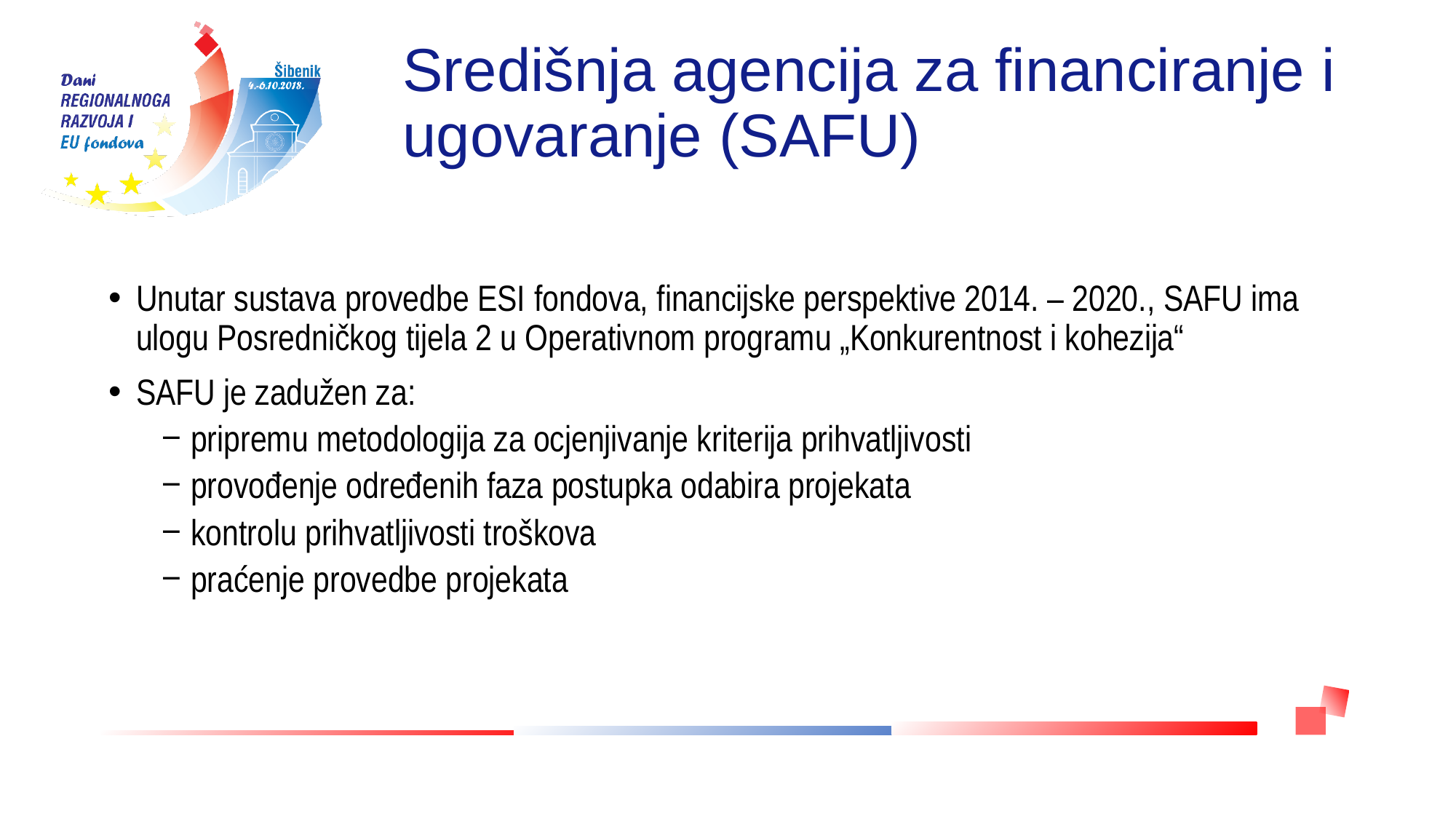

# Središnja agencija za financiranje i ugovaranje (SAFU)

Unutar sustava provedbe ESI fondova, financijske perspektive 2014. – 2020., SAFU ima ulogu Posredničkog tijela 2 u Operativnom programu „Konkurentnost i kohezija“
SAFU je zadužen za:
pripremu metodologija za ocjenjivanje kriterija prihvatljivosti
provođenje određenih faza postupka odabira projekata
kontrolu prihvatljivosti troškova
praćenje provedbe projekata